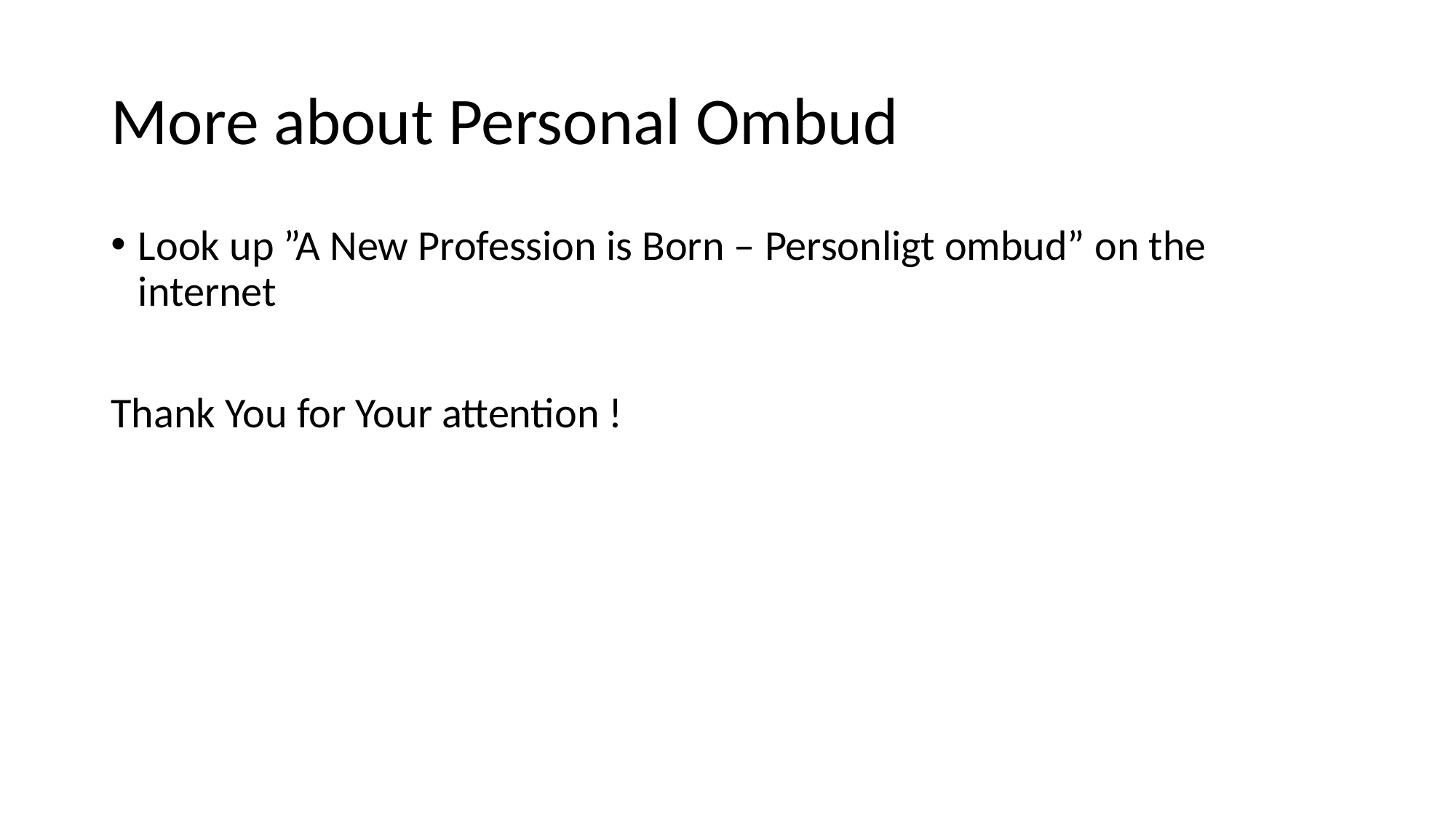

# More about Personal Ombud
Look up ”A New Profession is Born – Personligt ombud” on the internet

Thank You for Your attention !